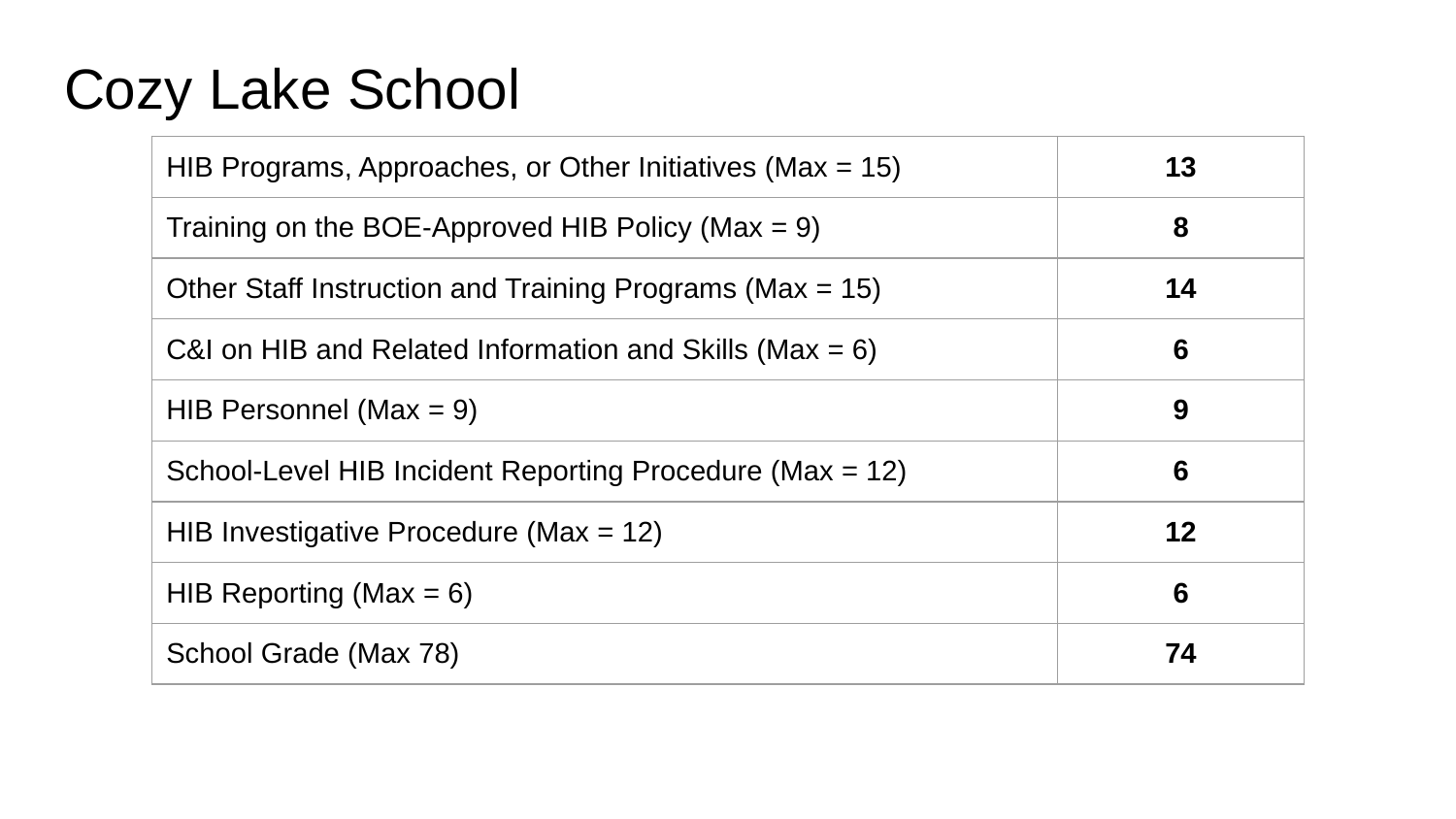

# Cozy Lake School
| HIB Programs, Approaches, or Other Initiatives (Max = 15) | 13 |
| --- | --- |
| Training on the BOE-Approved HIB Policy (Max = 9) | 8 |
| Other Staff Instruction and Training Programs (Max = 15) | 14 |
| C&I on HIB and Related Information and Skills (Max = 6) | 6 |
| HIB Personnel (Max = 9) | 9 |
| School-Level HIB Incident Reporting Procedure (Max = 12) | 6 |
| HIB Investigative Procedure (Max = 12) | 12 |
| HIB Reporting (Max = 6) | 6 |
| School Grade (Max 78) | 74 |